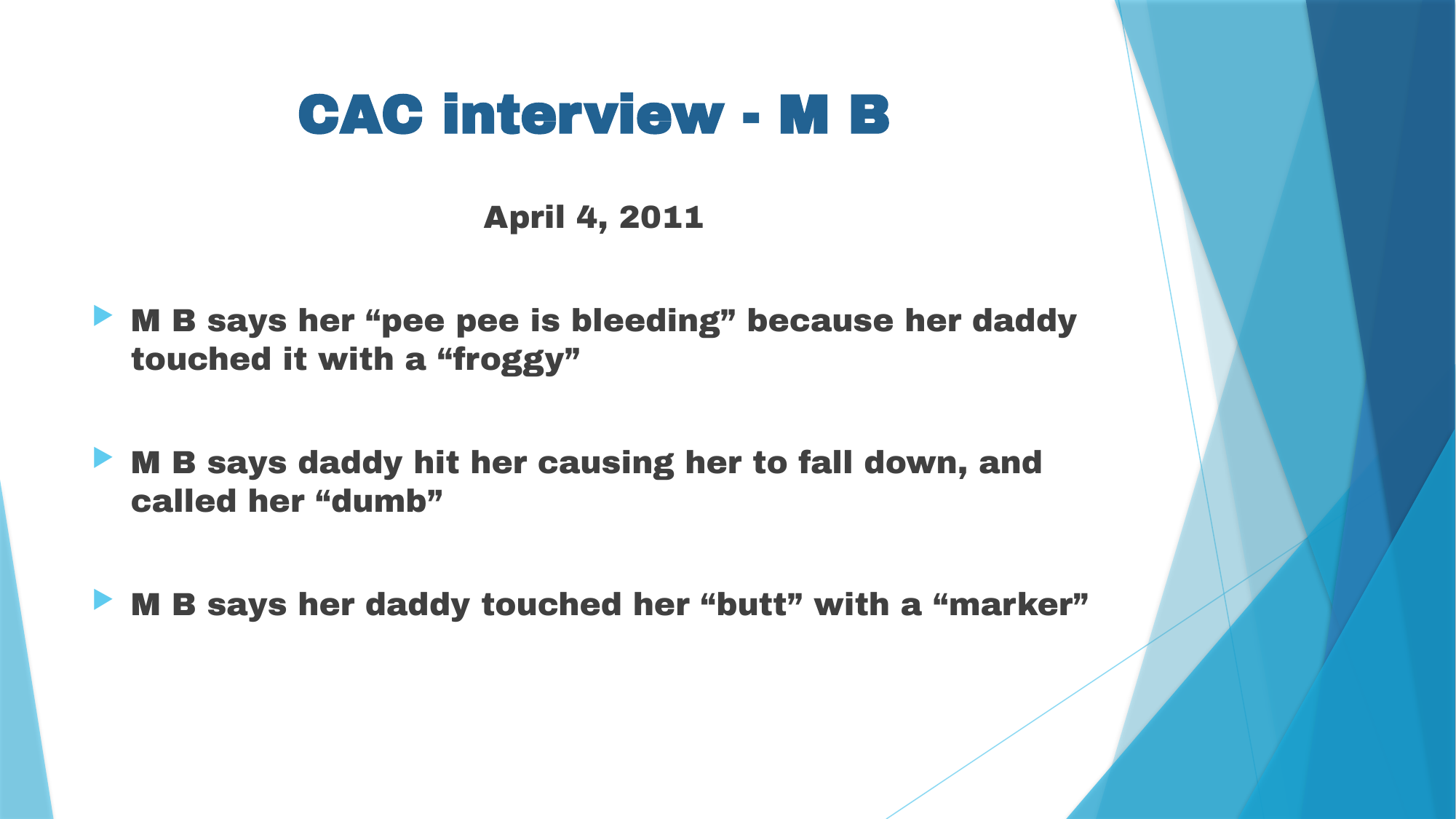

# CAC interview - M B
April 4, 2011

M B says her “pee pee is bleeding” because her daddy touched it with a “froggy”

M B says daddy hit her causing her to fall down, and called her “dumb”

M B says her daddy touched her “butt” with a “marker”